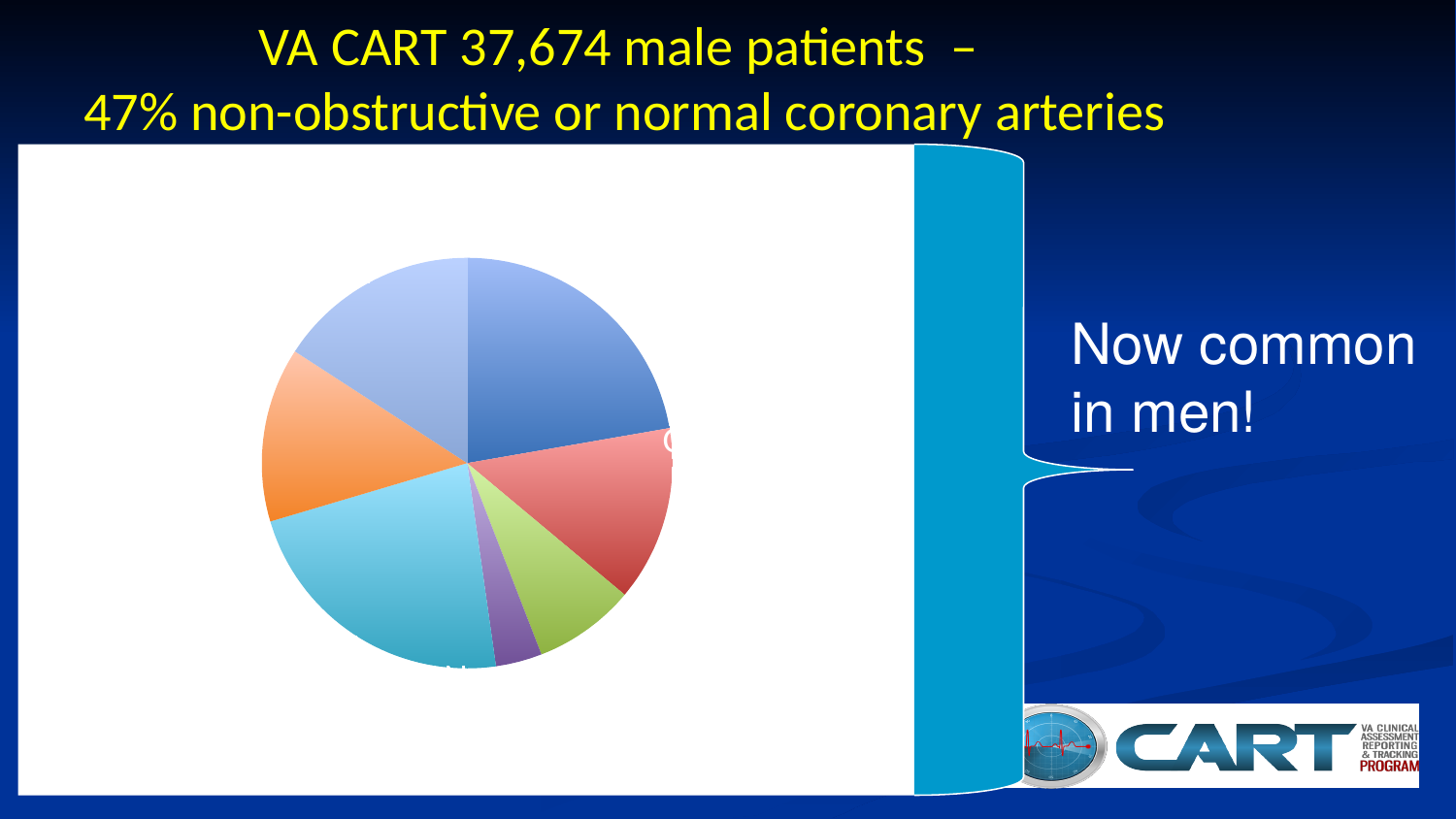

# VA CART 37,674 male patients  – 47% non-obstructive or normal coronary arteries

### Chart

| Category |  |
|---|---|
| Normal Coronaries | 8391.0 |
| 1V Non-Obstructive CAD | 5202.0 |
| 2V Non-Obstructive CAD | 3022.0 |
| 3V Non-Obstructive CAD | 1375.0 |
| 1V Obstructive CAD | 8534.0 |
| 2V Obstructive CAD | 5183.0 |
| 3V/LM Obstructive CAD | 5967.0 |
Now common in men!